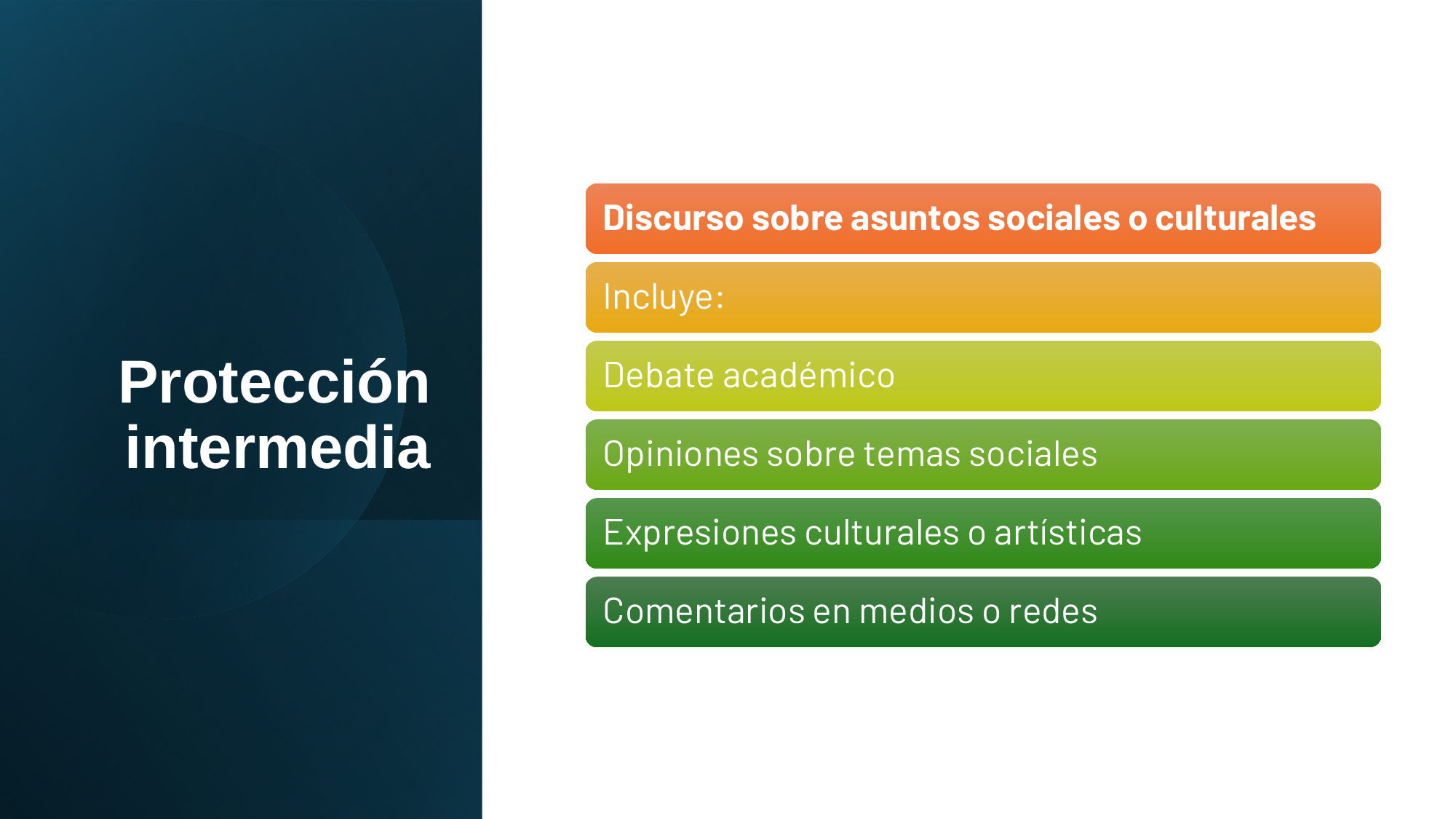

Discurso sobre asuntos sociales o culturales
Incluye:
Debate académico
Opiniones sobre temas sociales
Expresiones culturales o artísticas
Comentarios en medios o redes

# Protección intermedia